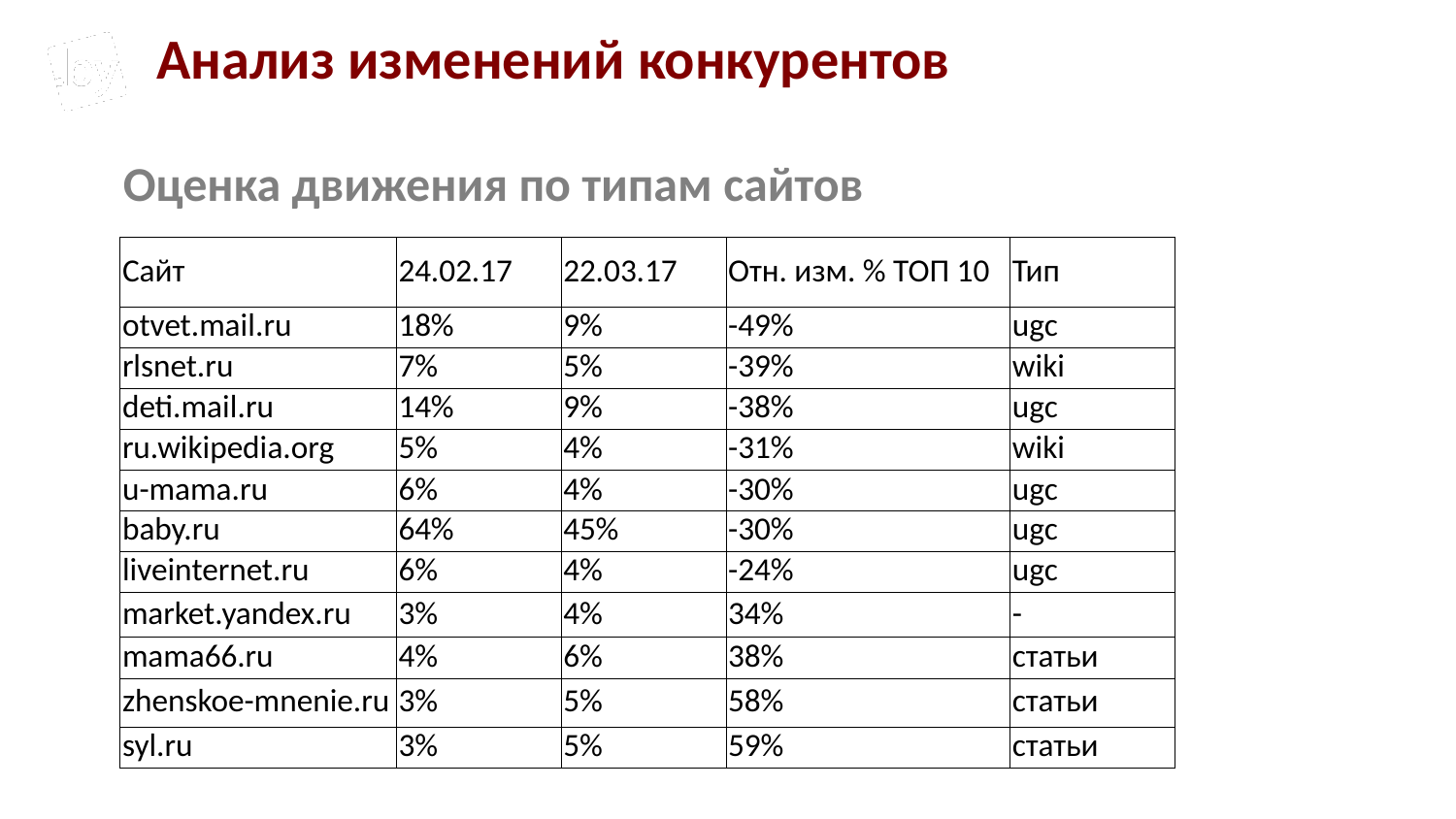

Анализ изменений конкурентов
Оценка движения по типам сайтов
| Сайт | 24.02.17 | 22.03.17 | Отн. изм. % ТОП 10 | Тип |
| --- | --- | --- | --- | --- |
| otvet.mail.ru | 18% | 9% | -49% | ugc |
| rlsnet.ru | 7% | 5% | -39% | wiki |
| deti.mail.ru | 14% | 9% | -38% | ugc |
| ru.wikipedia.org | 5% | 4% | -31% | wiki |
| u-mama.ru | 6% | 4% | -30% | ugc |
| baby.ru | 64% | 45% | -30% | ugc |
| liveinternet.ru | 6% | 4% | -24% | ugc |
| market.yandex.ru | 3% | 4% | 34% | - |
| mama66.ru | 4% | 6% | 38% | статьи |
| zhenskoe-mnenie.ru | 3% | 5% | 58% | статьи |
| syl.ru | 3% | 5% | 59% | статьи |